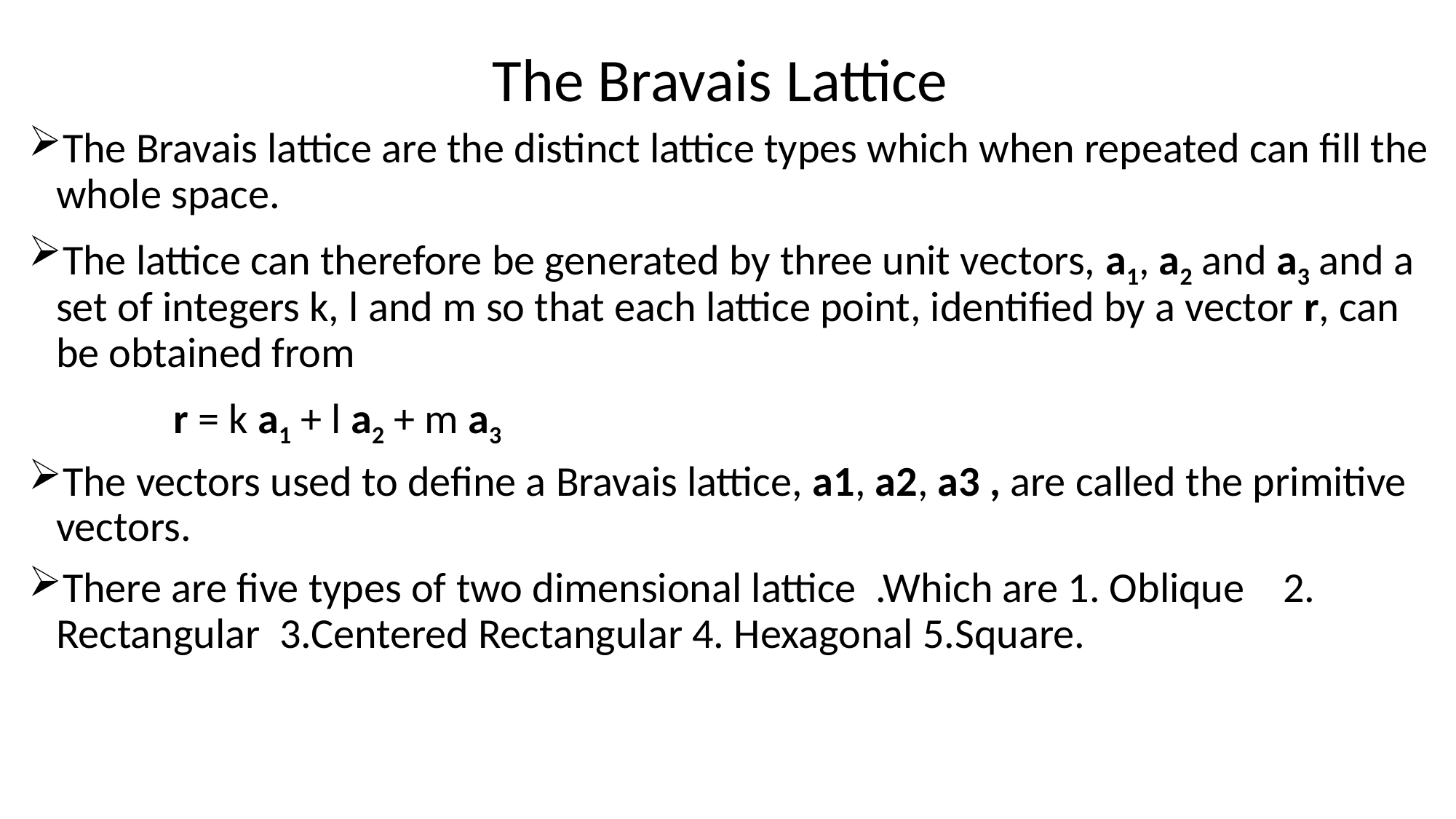

# The Bravais Lattice
The Bravais lattice are the distinct lattice types which when repeated can fill the whole space.
The lattice can therefore be generated by three unit vectors, a1, a2 and a3 and a set of integers k, l and m so that each lattice point, identified by a vector r, can be obtained from
               r = k a1 + l a2 + m a3
The vectors used to define a Bravais lattice, a1, a2, a3 , are called the primitive vectors.
There are five types of two dimensional lattice  .Which are 1. Oblique    2. Rectangular  3.Centered Rectangular 4. Hexagonal 5.Square.